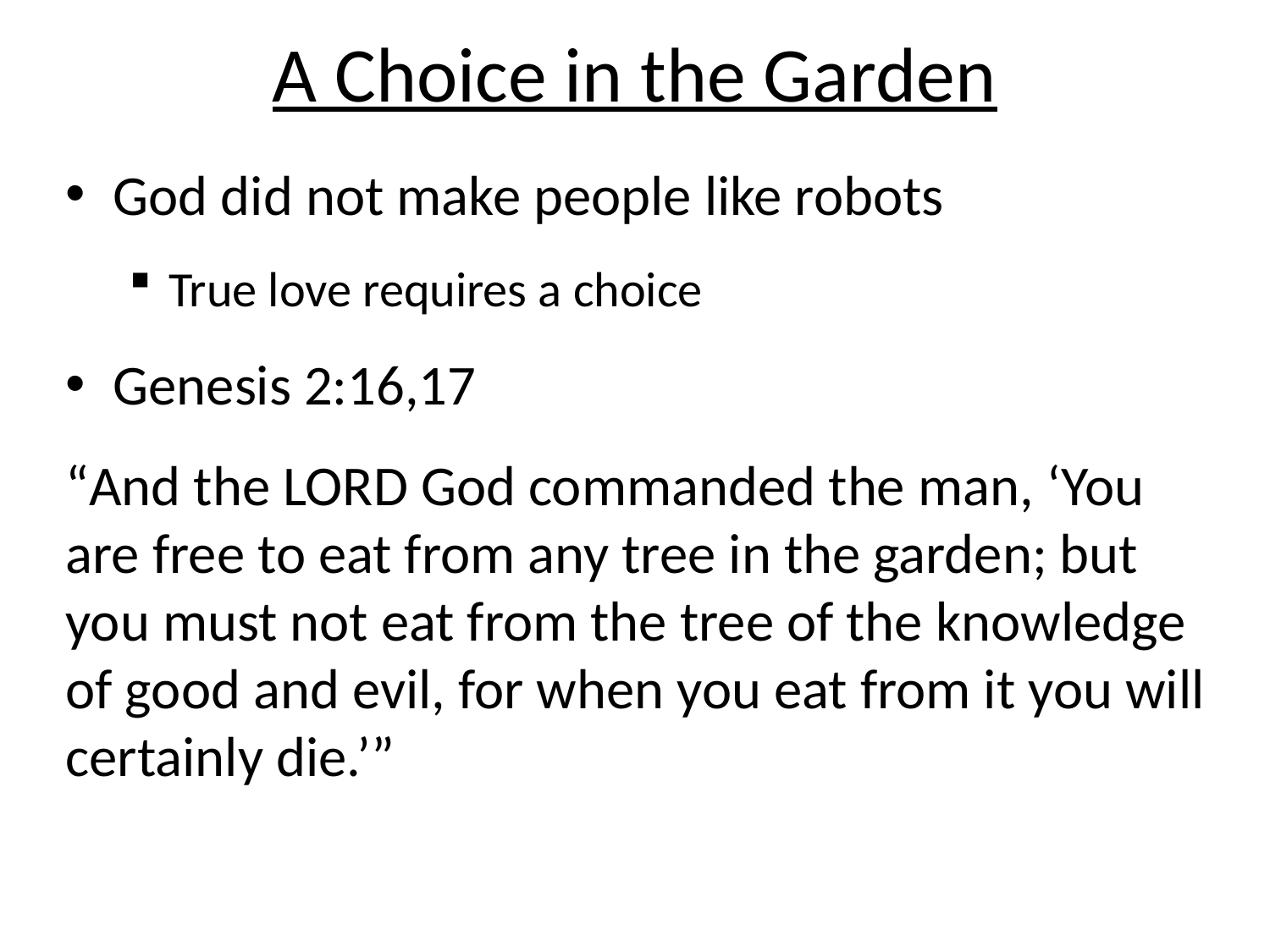

# A Choice in the Garden
God did not make people like robots
True love requires a choice
Genesis 2:16,17
“And the LORD God commanded the man, ‘You are free to eat from any tree in the garden; but you must not eat from the tree of the knowledge of good and evil, for when you eat from it you will certainly die.’”